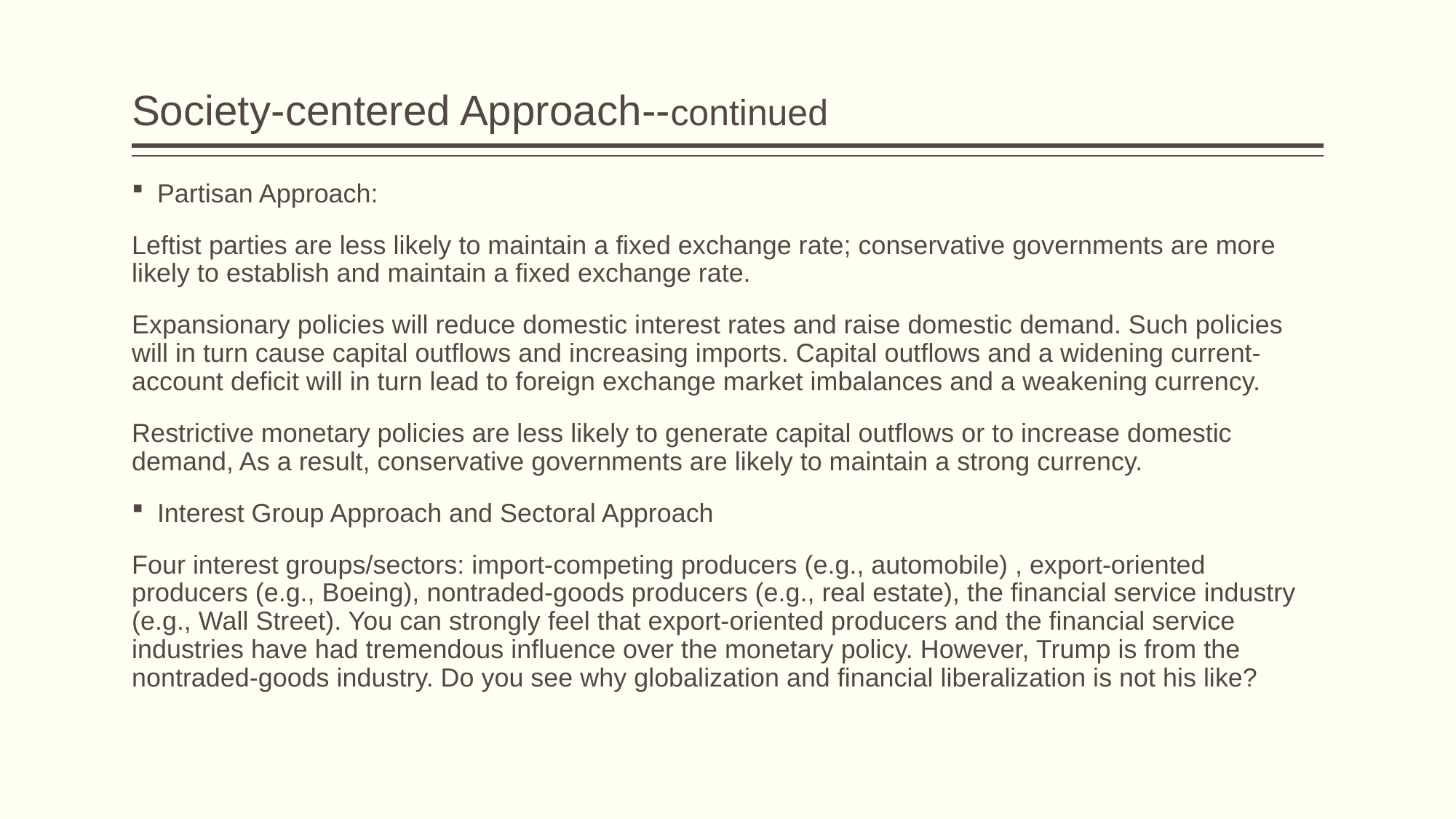

# Society-centered Approach--continued
Partisan Approach:
Leftist parties are less likely to maintain a fixed exchange rate; conservative governments are more likely to establish and maintain a fixed exchange rate.
Expansionary policies will reduce domestic interest rates and raise domestic demand. Such policies will in turn cause capital outflows and increasing imports. Capital outflows and a widening current-account deficit will in turn lead to foreign exchange market imbalances and a weakening currency.
Restrictive monetary policies are less likely to generate capital outflows or to increase domestic demand, As a result, conservative governments are likely to maintain a strong currency.
Interest Group Approach and Sectoral Approach
Four interest groups/sectors: import-competing producers (e.g., automobile) , export-oriented producers (e.g., Boeing), nontraded-goods producers (e.g., real estate), the financial service industry (e.g., Wall Street). You can strongly feel that export-oriented producers and the financial service industries have had tremendous influence over the monetary policy. However, Trump is from the nontraded-goods industry. Do you see why globalization and financial liberalization is not his like?